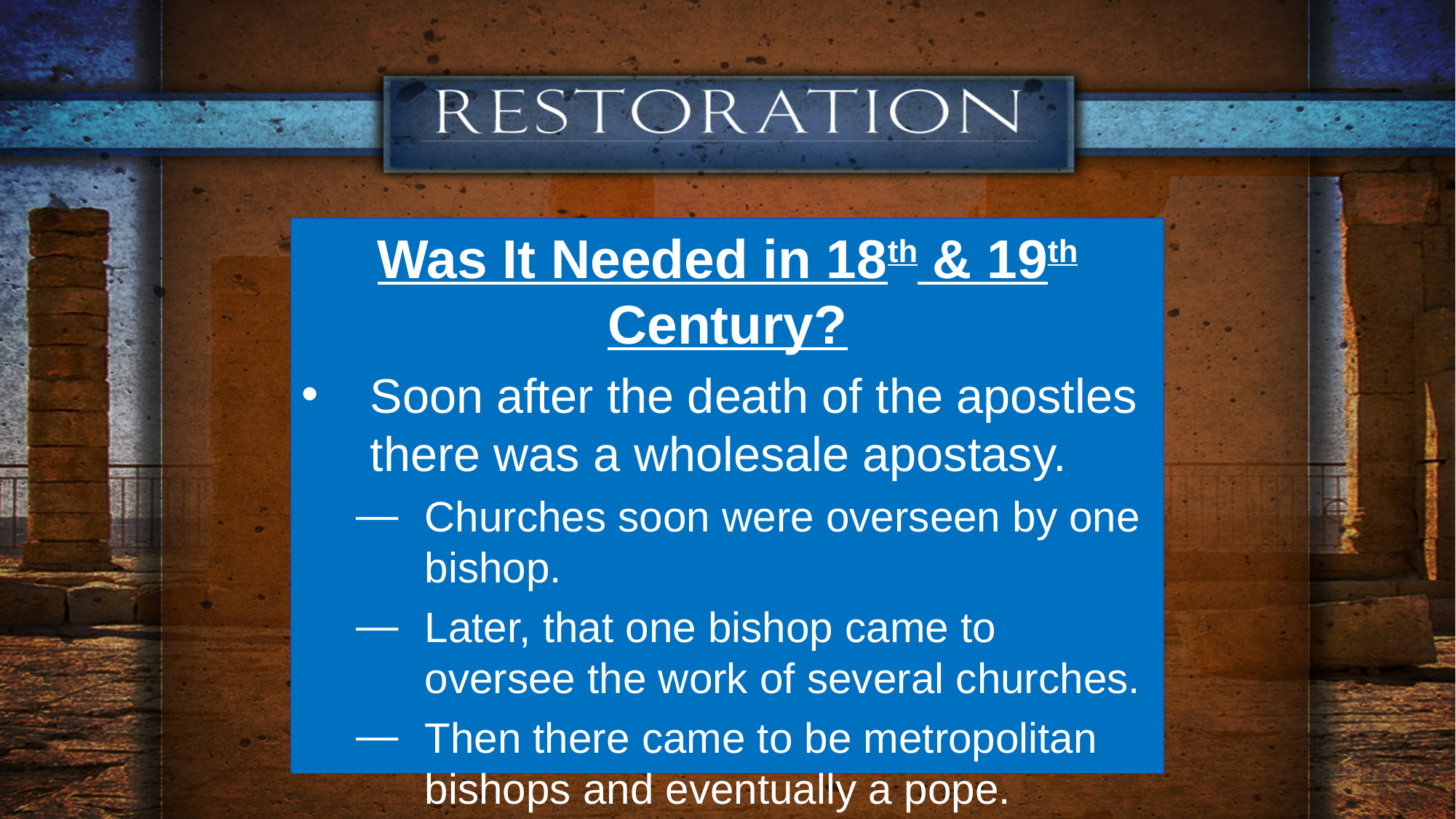

Was It Needed in 18th & 19th Century?
Soon after the death of the apostles there was a wholesale apostasy.
Churches soon were overseen by one bishop.
Later, that one bishop came to oversee the work of several churches.
Then there came to be metropolitan bishops and eventually a pope.